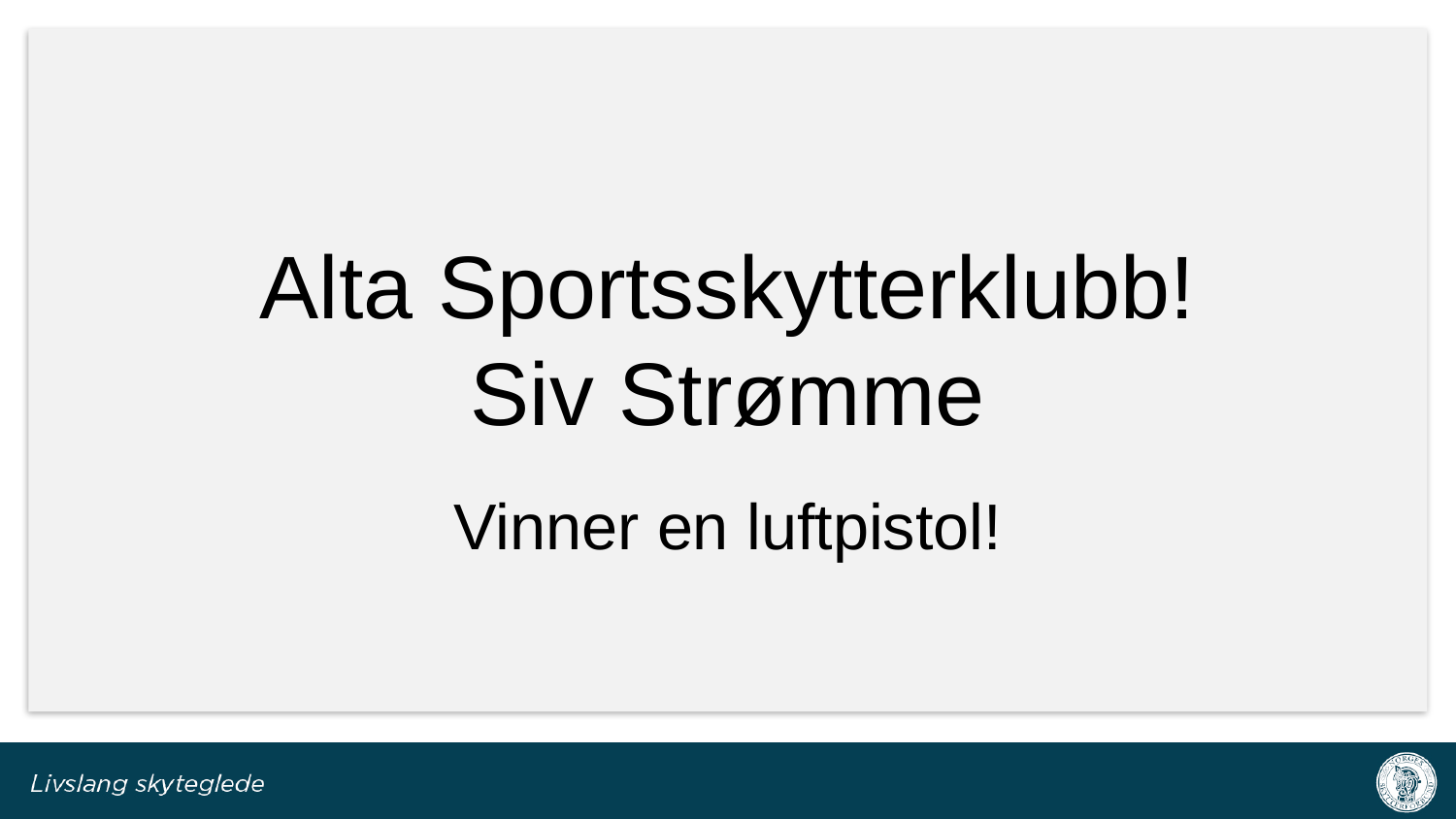

# Alta Sportsskytterklubb! Siv Strømme
Vinner en luftpistol!